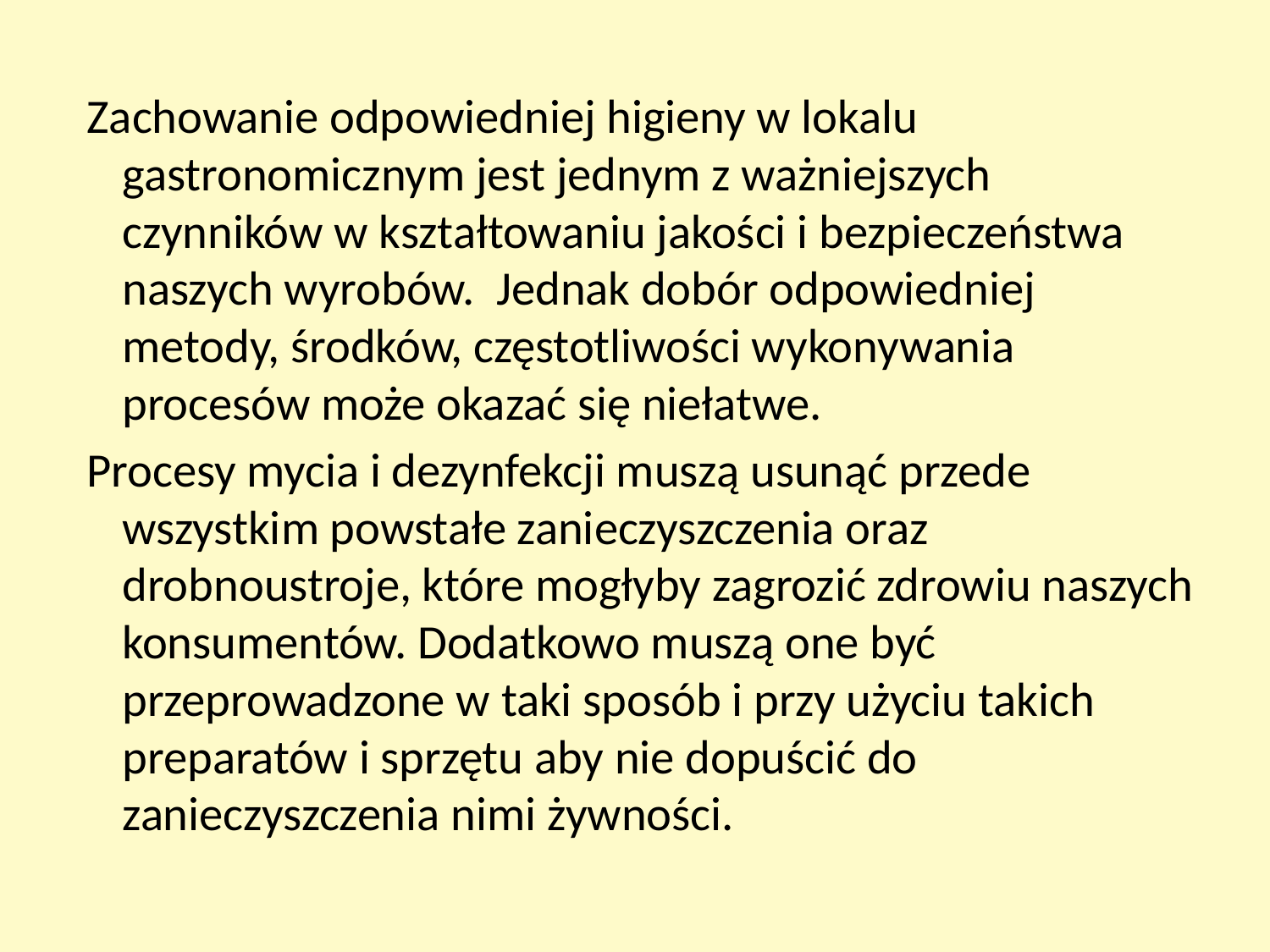

#
 Zachowanie odpowiedniej higieny w lokalu gastronomicznym jest jednym z ważniejszych czynników w kształtowaniu jakości i bezpieczeństwa naszych wyrobów.  Jednak dobór odpowiedniej metody, środków, częstotliwości wykonywania procesów może okazać się niełatwe.
 Procesy mycia i dezynfekcji muszą usunąć przede wszystkim powstałe zanieczyszczenia oraz drobnoustroje, które mogłyby zagrozić zdrowiu naszych konsumentów. Dodatkowo muszą one być przeprowadzone w taki sposób i przy użyciu takich preparatów i sprzętu aby nie dopuścić do zanieczyszczenia nimi żywności.